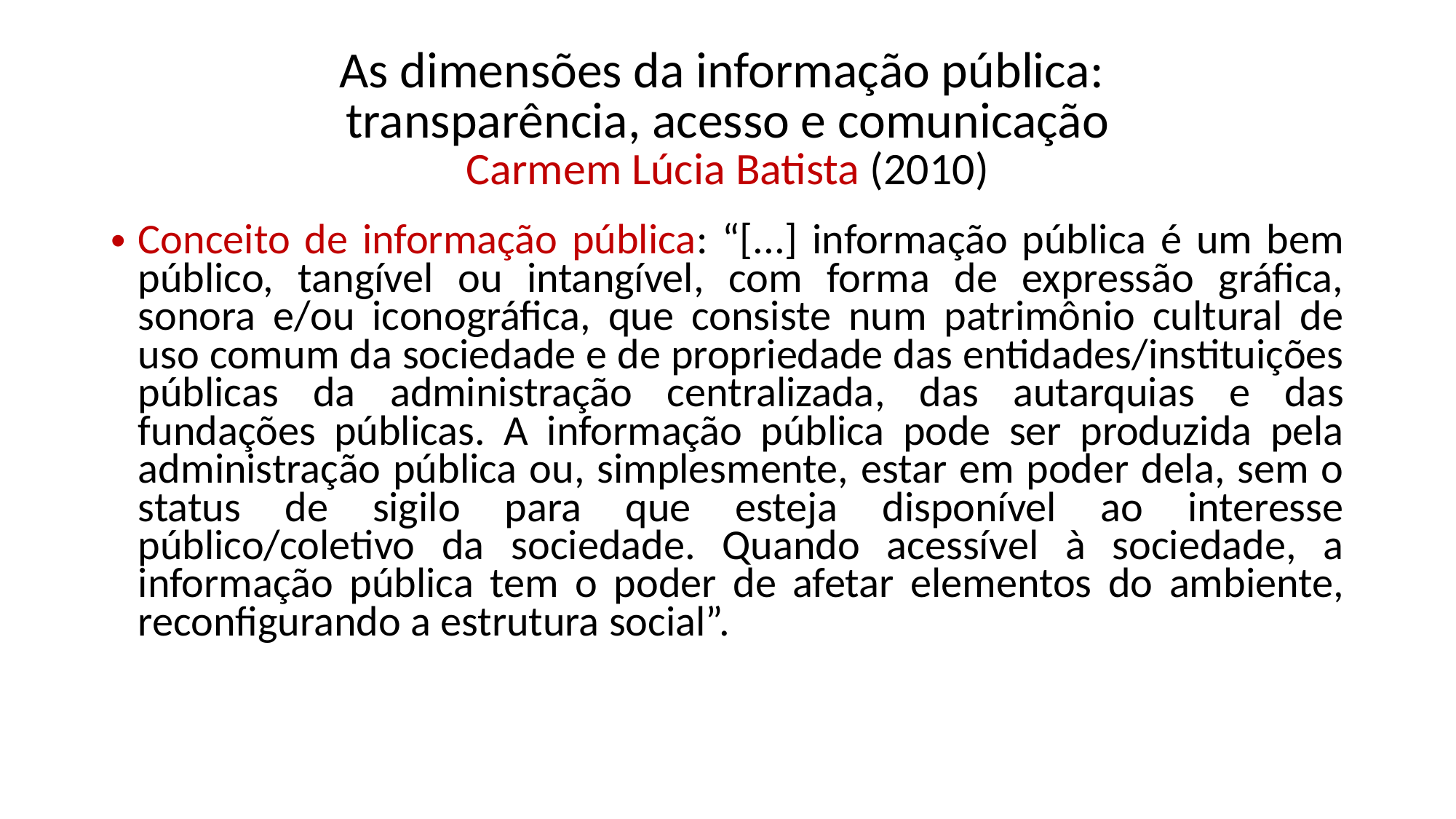

# As dimensões da informação pública: transparência, acesso e comunicação Carmem Lúcia Batista (2010)
Conceito de informação pública: “[...] informação pública é um bem público, tangível ou intangível, com forma de expressão gráfica, sonora e/ou iconográfica, que consiste num patrimônio cultural de uso comum da sociedade e de propriedade das entidades/instituições públicas da administração centralizada, das autarquias e das fundações públicas. A informação pública pode ser produzida pela administração pública ou, simplesmente, estar em poder dela, sem o status de sigilo para que esteja disponível ao interesse público/coletivo da sociedade. Quando acessível à sociedade, a informação pública tem o poder de afetar elementos do ambiente, reconfigurando a estrutura social”.